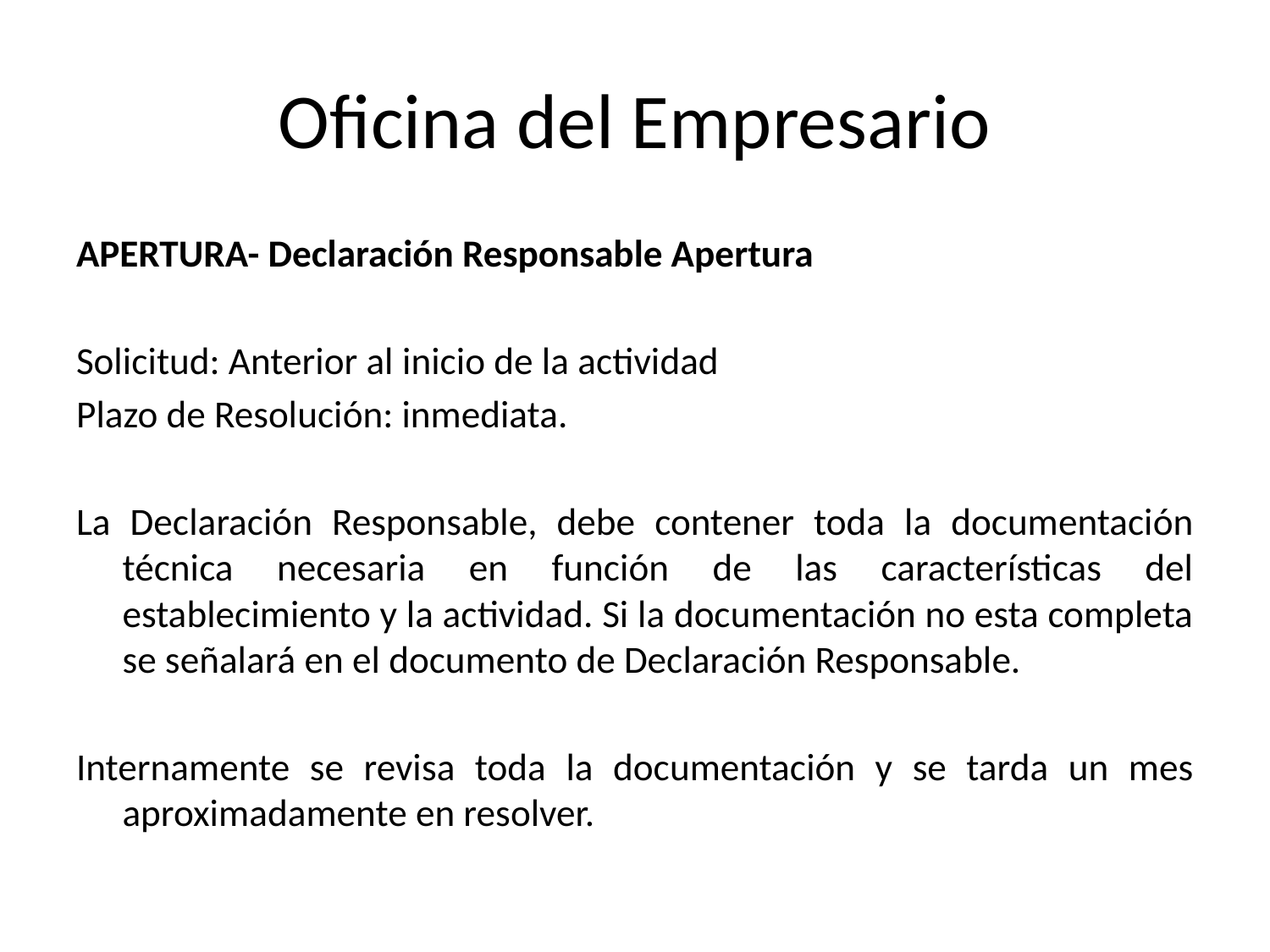

# Oficina del Empresario
APERTURA- Declaración Responsable Apertura

Solicitud: Anterior al inicio de la actividad
Plazo de Resolución: inmediata.

La Declaración Responsable, debe contener toda la documentación técnica necesaria en función de las características del establecimiento y la actividad. Si la documentación no esta completa se señalará en el documento de Declaración Responsable.

Internamente se revisa toda la documentación y se tarda un mes aproximadamente en resolver.